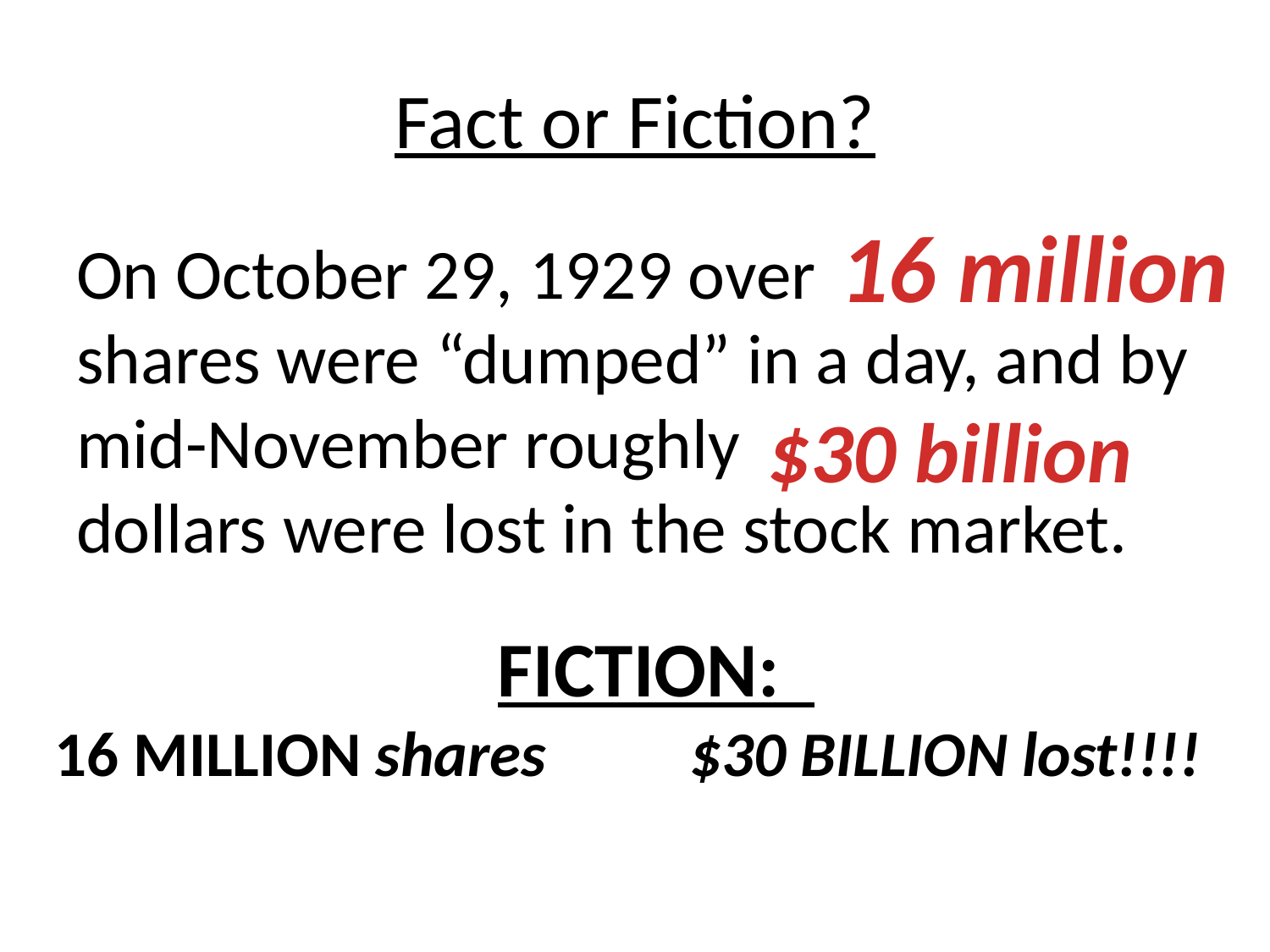

# Fact or Fiction?
16 million
On October 29, 1929 over 6 million shares were “dumped” in a day, and by mid-November roughly $30 million dollars were lost in the stock market.
$30 billion
FICTION:
16 MILLION shares		$30 BILLION lost!!!!